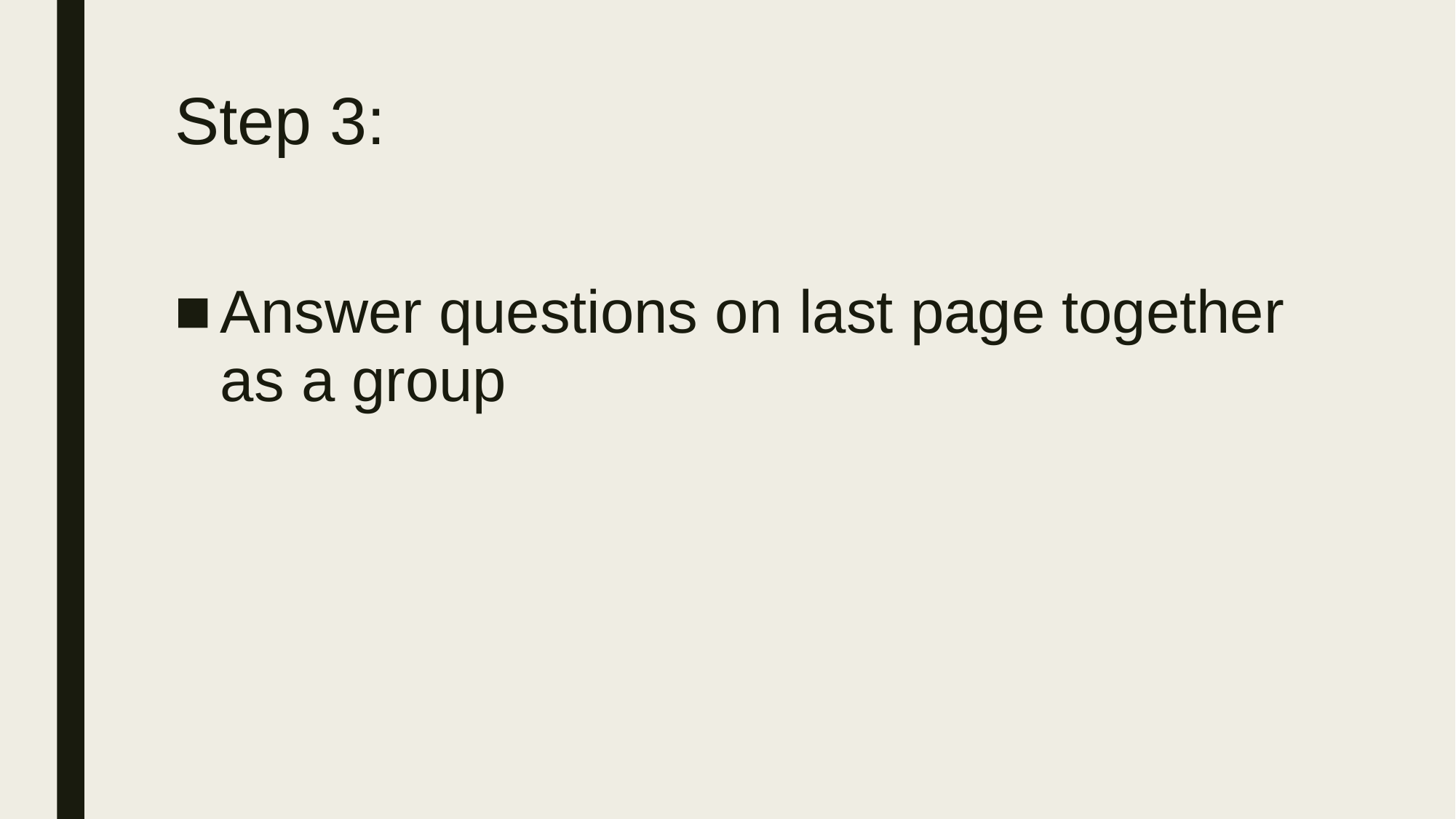

# Step 3:
Answer questions on last page together as a group